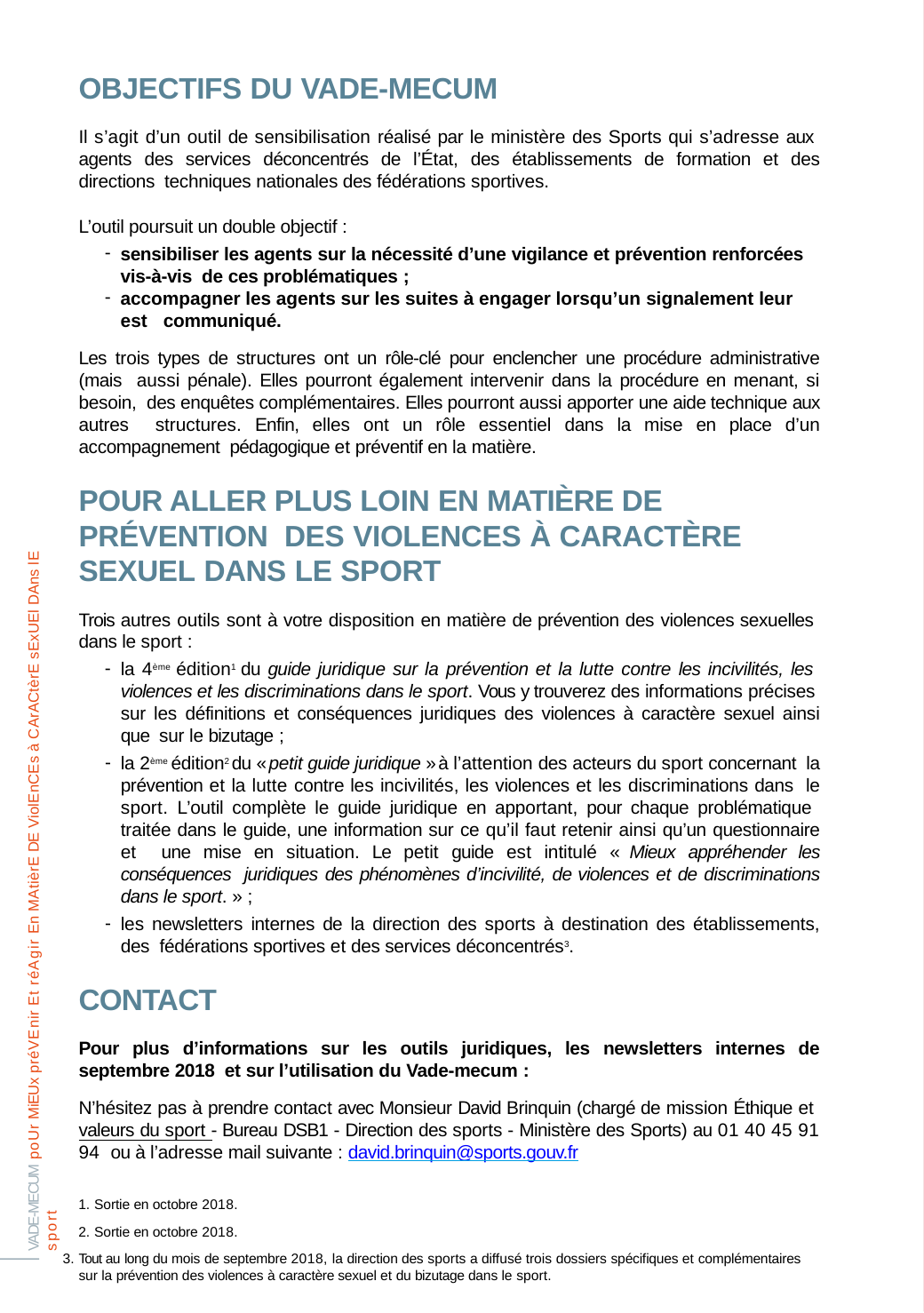

OBJECTIFS DU VADE-MECUM
Il s’agit d’un outil de sensibilisation réalisé par le ministère des Sports qui s’adresse aux  agents des services déconcentrés de l’État, des établissements de formation et des directions  techniques nationales des fédérations sportives.

L’outil poursuit un double objectif :
sensibiliser les agents sur la nécessité d’une vigilance et prévention renforcées vis-à-vis  de ces problématiques ;
accompagner les agents sur les suites à engager lorsqu’un signalement leur est  communiqué.

Les trois types de structures ont un rôle-clé pour enclencher une procédure administrative (mais  aussi pénale). Elles pourront également intervenir dans la procédure en menant, si besoin,  des enquêtes complémentaires. Elles pourront aussi apporter une aide technique aux autres  structures. Enfin, elles ont un rôle essentiel dans la mise en place d’un accompagnement  pédagogique et préventif en la matière.

POUR ALLER PLUS LOIN EN MATIÈRE DE PRÉVENTION  DES VIOLENCES À CARACTÈRE SEXUEL DANS LE SPORT
Trois autres outils sont à votre disposition en matière de prévention des violences sexuelles  dans le sport :
la 4ème édition1 du guide juridique sur la prévention et la lutte contre les incivilités, les  violences et les discriminations dans le sport. Vous y trouverez des informations précises  sur les définitions et conséquences juridiques des violences à caractère sexuel ainsi que  sur le bizutage ;
la 2ème édition2 du « petit guide juridique » à l’attention des acteurs du sport concernant  la prévention et la lutte contre les incivilités, les violences et les discriminations dans  le sport. L’outil complète le guide juridique en apportant, pour chaque problématique  traitée dans le guide, une information sur ce qu’il faut retenir ainsi qu’un questionnaire et  une mise en situation. Le petit guide est intitulé « Mieux appréhender les conséquences  juridiques des phénomènes d’incivilité, de violences et de discriminations dans le sport. » ;
les newsletters internes de la direction des sports à destination des établissements, des  fédérations sportives et des services déconcentrés3.

CONTACT
Pour plus d’informations sur les outils juridiques, les newsletters internes de septembre 2018  et sur l’utilisation du Vade-mecum :

N’hésitez pas à prendre contact avec Monsieur David Brinquin (chargé de mission Éthique et  valeurs du sport - Bureau DSB1 - Direction des sports - Ministère des Sports) au 01 40 45 91 94  ou à l’adresse mail suivante : david.brinquin@sports.gouv.fr

Sortie en octobre 2018.
Sortie en octobre 2018.
Tout au long du mois de septembre 2018, la direction des sports a diffusé trois dossiers spécifiques et complémentaires  sur la prévention des violences à caractère sexuel et du bizutage dans le sport.

4
VADE-MECUM poUr MiEUx préVEnir Et réAgir En MAtièrE DE ViolEnCEs à CArACtèrE sExUEl DAns lE sport